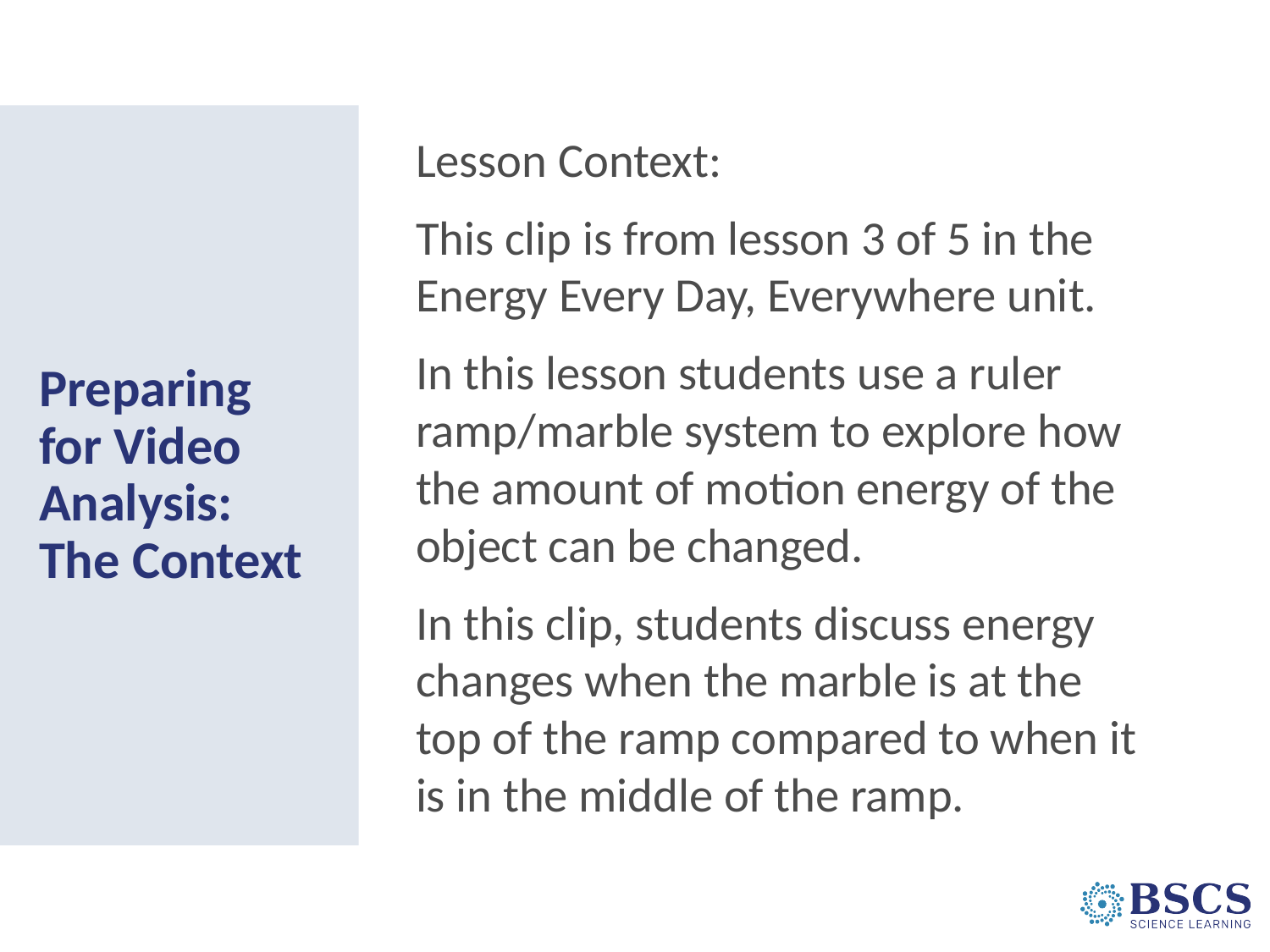

Lesson Context:
This clip is from lesson 3 of 5 in the Energy Every Day, Everywhere unit.
In this lesson students use a ruler ramp/marble system to explore how the amount of motion energy of the object can be changed.
In this clip, students discuss energy changes when the marble is at the top of the ramp compared to when it is in the middle of the ramp.
# Preparing for Video Analysis:  The Context